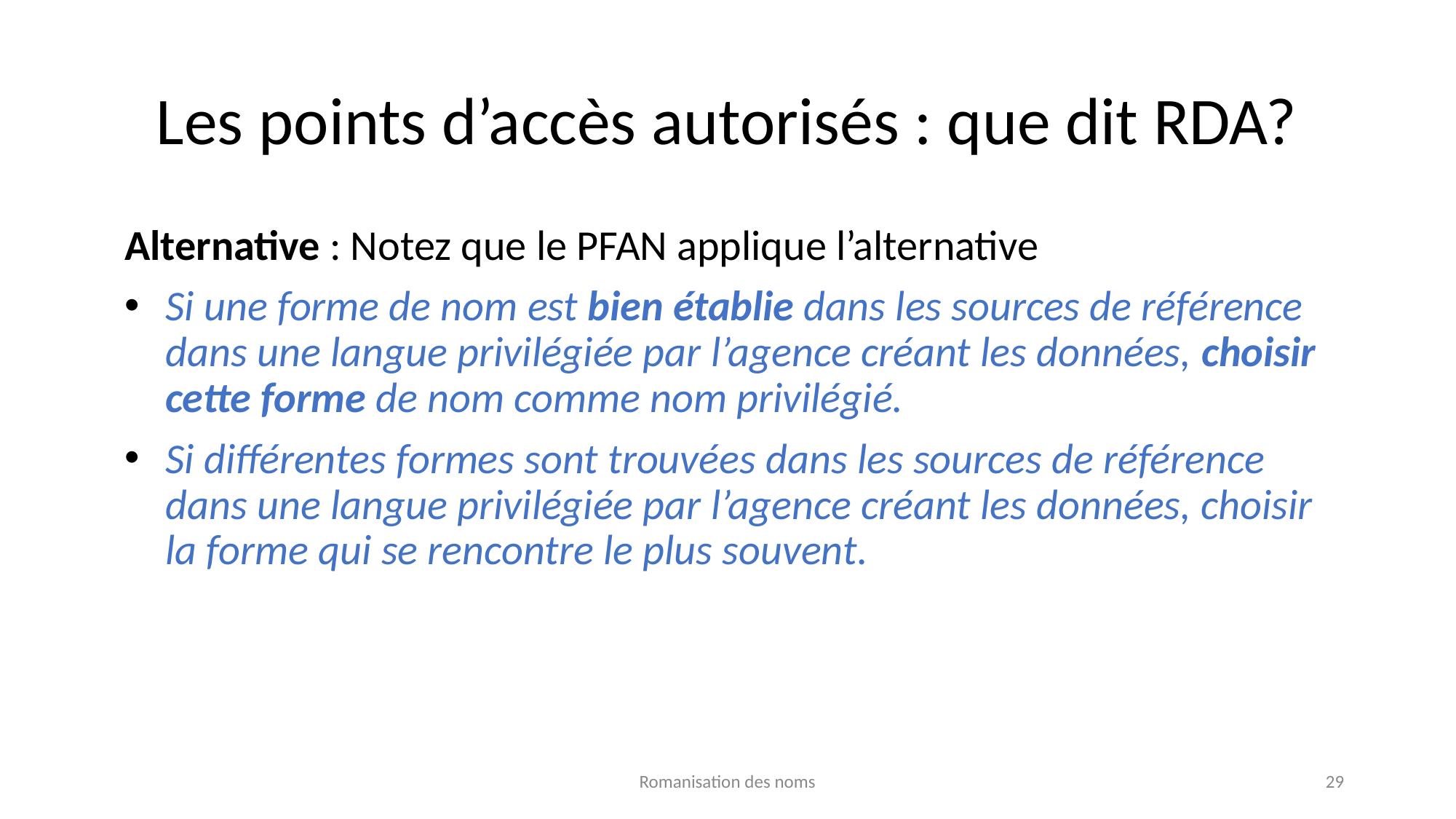

# Les points d’accès autorisés : que dit RDA?
Alternative : Notez que le PFAN applique l’alternative
Si une forme de nom est bien établie dans les sources de référence dans une langue privilégiée par l’agence créant les données, choisir cette forme de nom comme nom privilégié.
Si différentes formes sont trouvées dans les sources de référence dans une langue privilégiée par l’agence créant les données, choisir la forme qui se rencontre le plus souvent.

Romanisation des noms
29